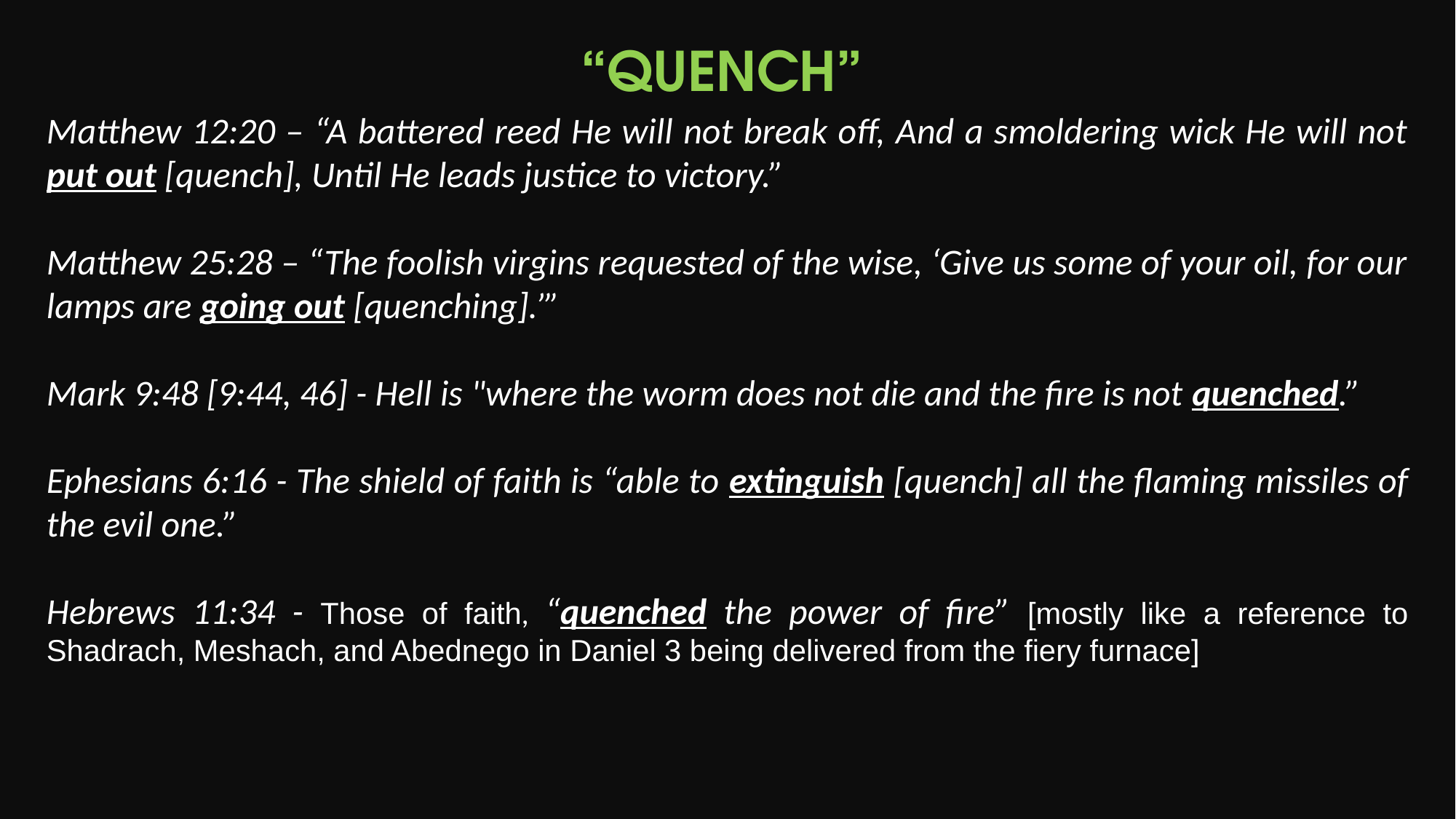

“Quench”
Matthew 12:20 – “A battered reed He will not break off, And a smoldering wick He will not put out [quench], Until He leads justice to victory.”

Matthew 25:28 – “The foolish virgins requested of the wise, ‘Give us some of your oil, for our lamps are going out [quenching].’”

Mark 9:48 [9:44, 46] - Hell is "where the worm does not die and the fire is not quenched.”

Ephesians 6:16 - The shield of faith is “able to extinguish [quench] all the flaming missiles of the evil one.”

Hebrews 11:34 - Those of faith, “quenched the power of fire” [mostly like a reference to Shadrach, Meshach, and Abednego in Daniel 3 being delivered from the fiery furnace]